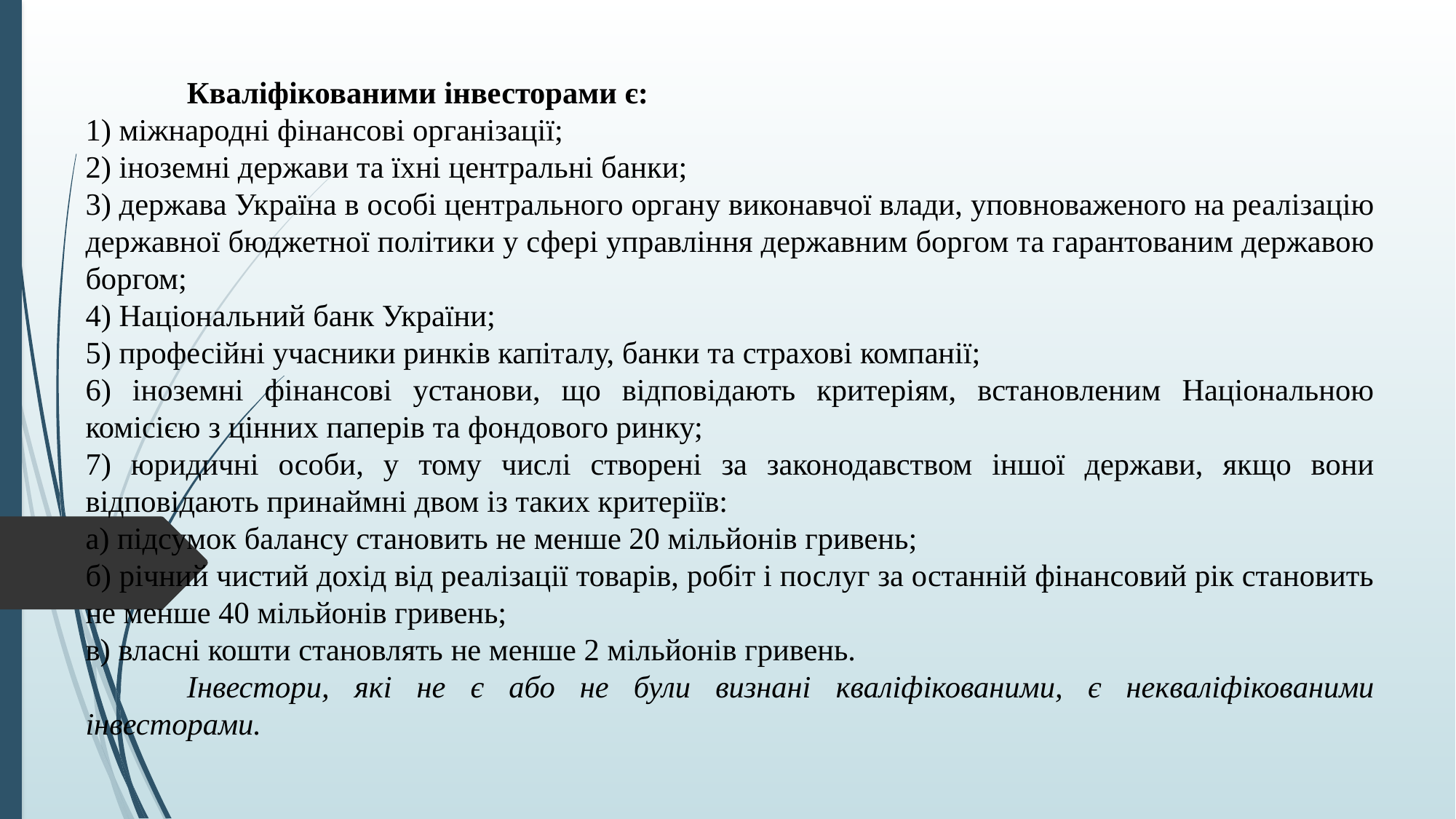

Кваліфікованими інвесторами є:
1) міжнародні фінансові організації;
2) іноземні держави та їхні центральні банки;
3) держава Україна в особі центрального органу виконавчої влади, уповноваженого на реалізацію державної бюджетної політики у сфері управління державним боргом та гарантованим державою боргом;
4) Національний банк України;
5) професійні учасники ринків капіталу, банки та страхові компанії;
6) іноземні фінансові установи, що відповідають критеріям, встановленим Національною комісією з цінних паперів та фондового ринку;
7) юридичні особи, у тому числі створені за законодавством іншої держави, якщо вони відповідають принаймні двом із таких критеріїв:
а) підсумок балансу становить не менше 20 мільйонів гривень;
б) річний чистий дохід від реалізації товарів, робіт і послуг за останній фінансовий рік становить не менше 40 мільйонів гривень;
в) власні кошти становлять не менше 2 мільйонів гривень.
	Інвестори, які не є або не були визнані кваліфікованими, є некваліфікованими інвесторами.